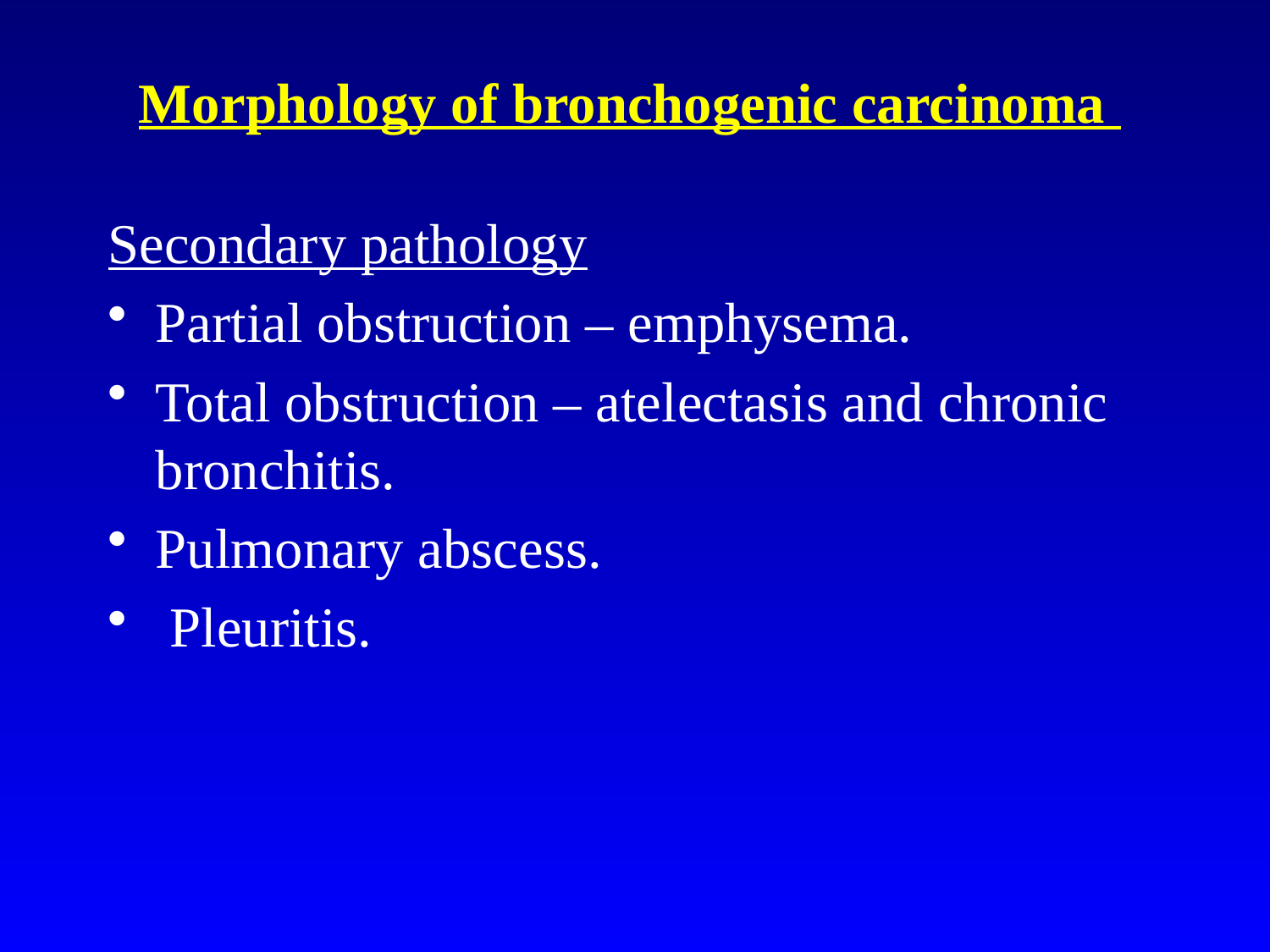

# Morphology of bronchogenic carcinoma
Secondary pathology
Partial obstruction – emphysema.
Total obstruction – atelectasis and chronic bronchitis.
Pulmonary abscess.
 Pleuritis.